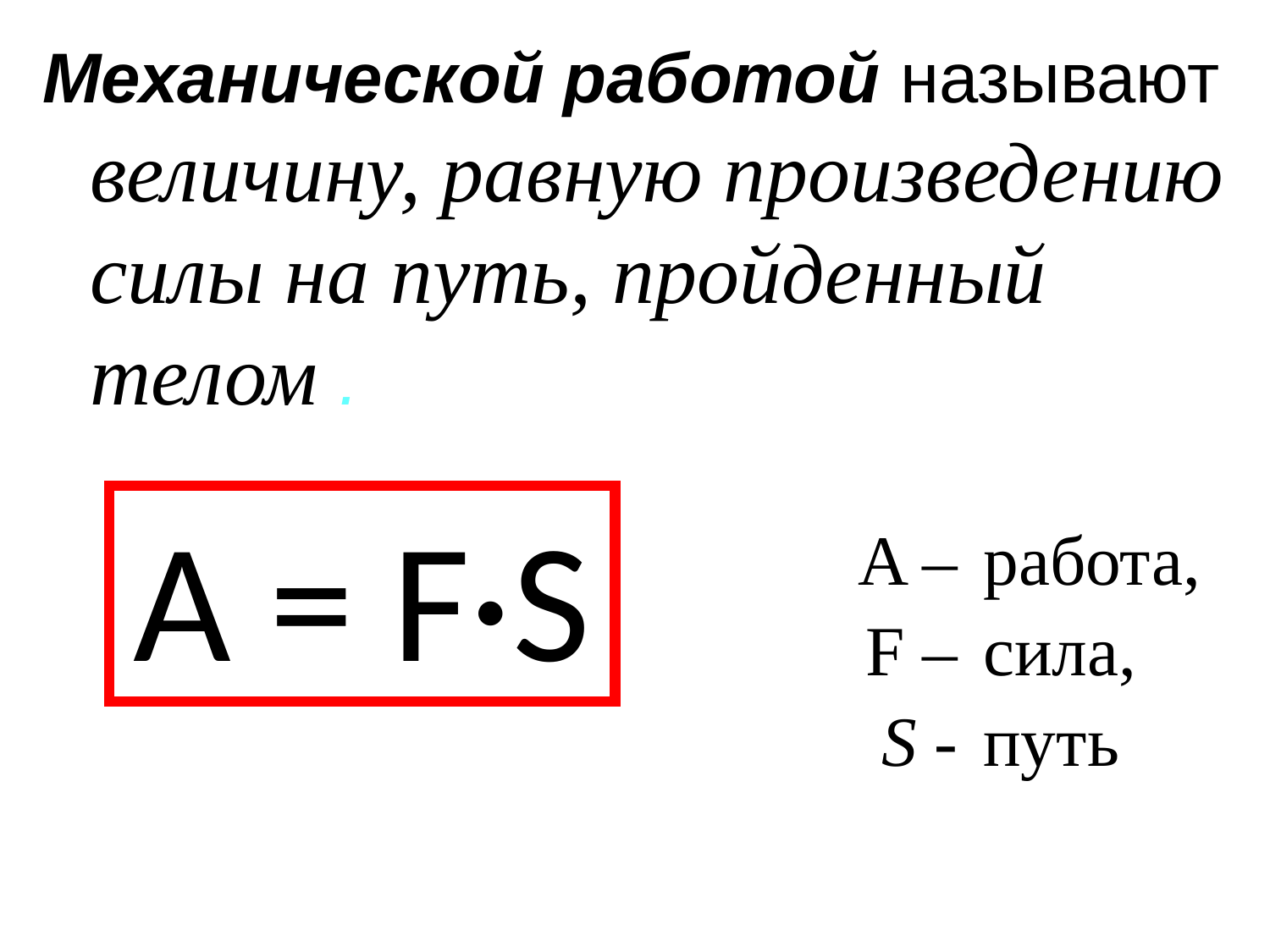

Механической работой называют величину, равную произведению силы на путь, пройденный телом .
A = F·S
| A – | работа, |
| --- | --- |
| F – | сила, |
| S - | путь |